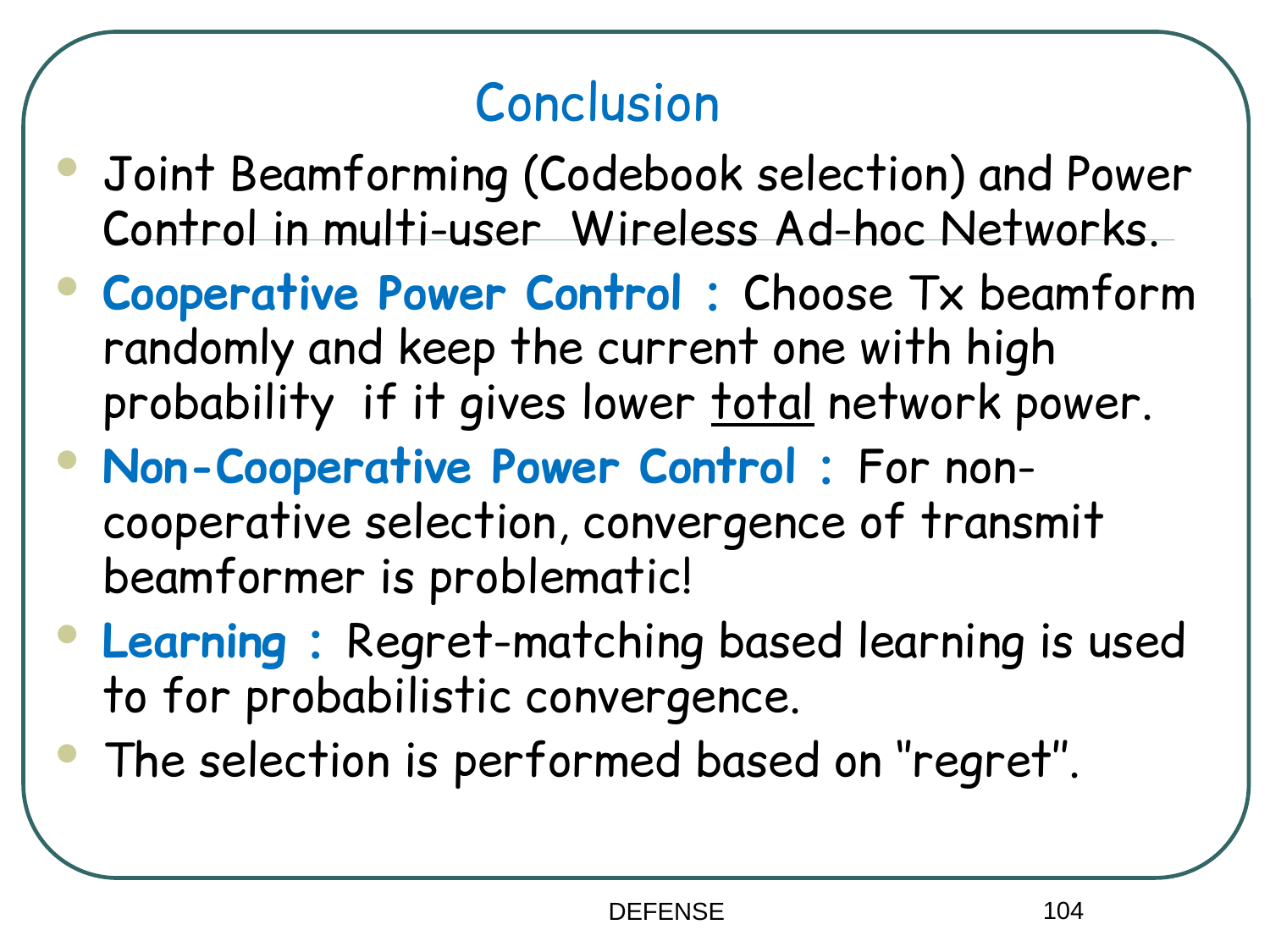

# Conclusion
Joint Beamforming (Codebook selection) and Power Control in multi-user  Wireless Ad-hoc Networks.
Cooperative Power Control : Choose Tx beamform randomly and keep the current one with high probability  if it gives lower total network power.
Non-Cooperative Power Control : For non-cooperative selection, convergence of transmit beamformer is problematic!
Learning : Regret-matching based learning is used to for probabilistic convergence.
The selection is performed based on ‘’regret’’.

104
DEFENSE